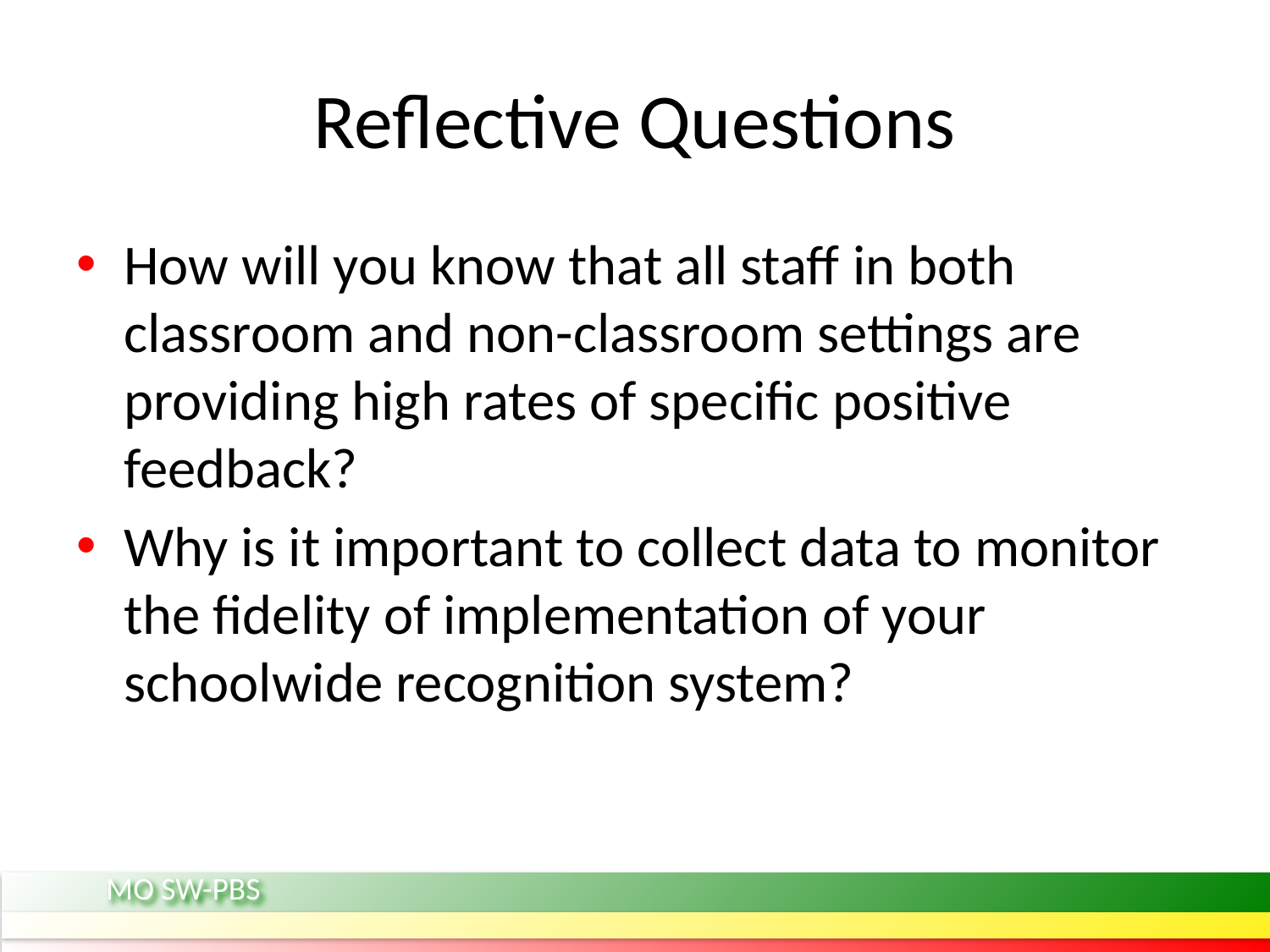

# Reflective Questions
How will you know that all staff in both classroom and non-classroom settings are providing high rates of specific positive feedback?
Why is it important to collect data to monitor the fidelity of implementation of your schoolwide recognition system?